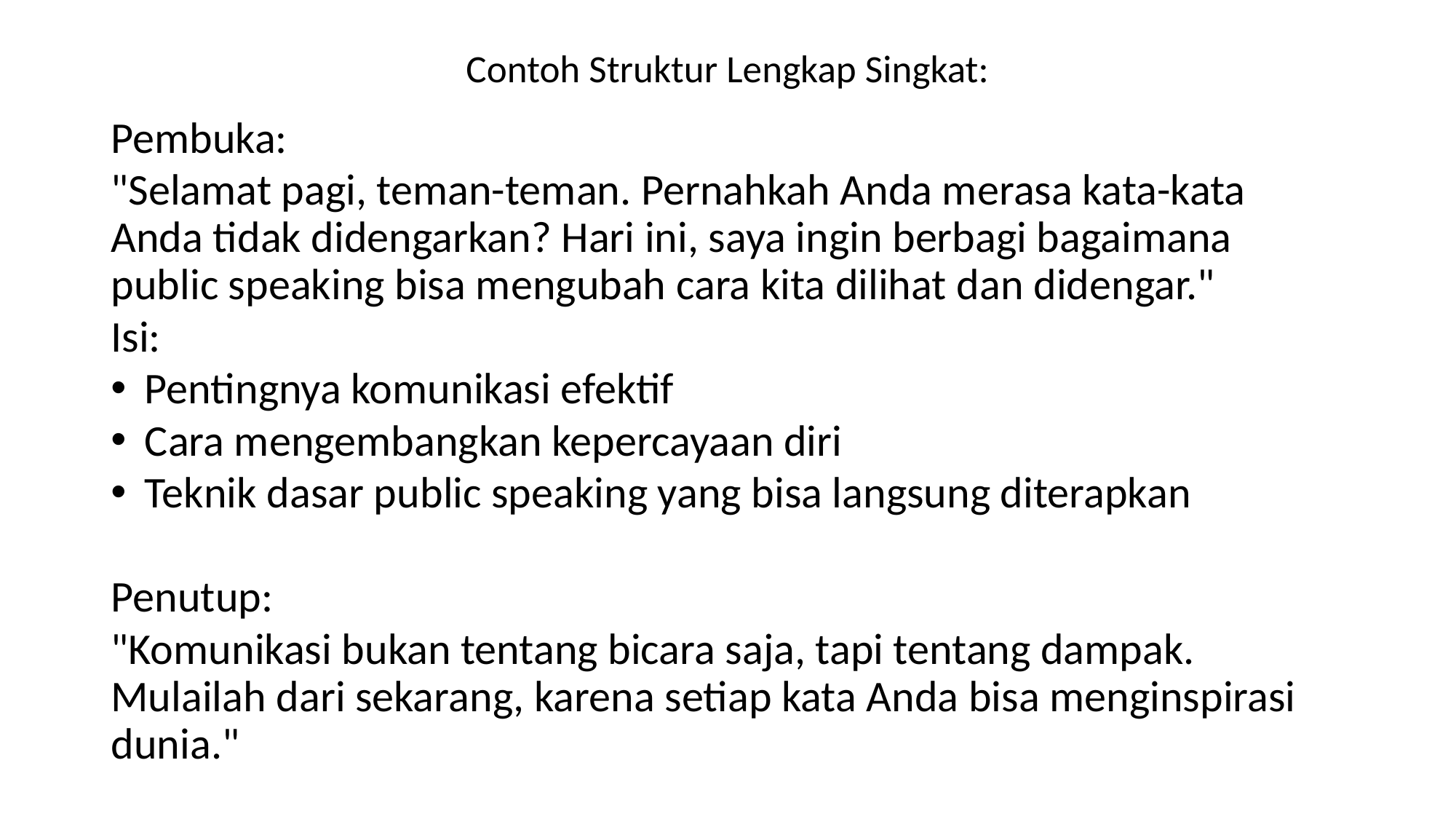

# Contoh Struktur Lengkap Singkat:
Pembuka:
"Selamat pagi, teman-teman. Pernahkah Anda merasa kata-kata Anda tidak didengarkan? Hari ini, saya ingin berbagi bagaimana public speaking bisa mengubah cara kita dilihat dan didengar."
Isi:
Pentingnya komunikasi efektif
Cara mengembangkan kepercayaan diri
Teknik dasar public speaking yang bisa langsung diterapkan

Penutup:
"Komunikasi bukan tentang bicara saja, tapi tentang dampak. Mulailah dari sekarang, karena setiap kata Anda bisa menginspirasi dunia."